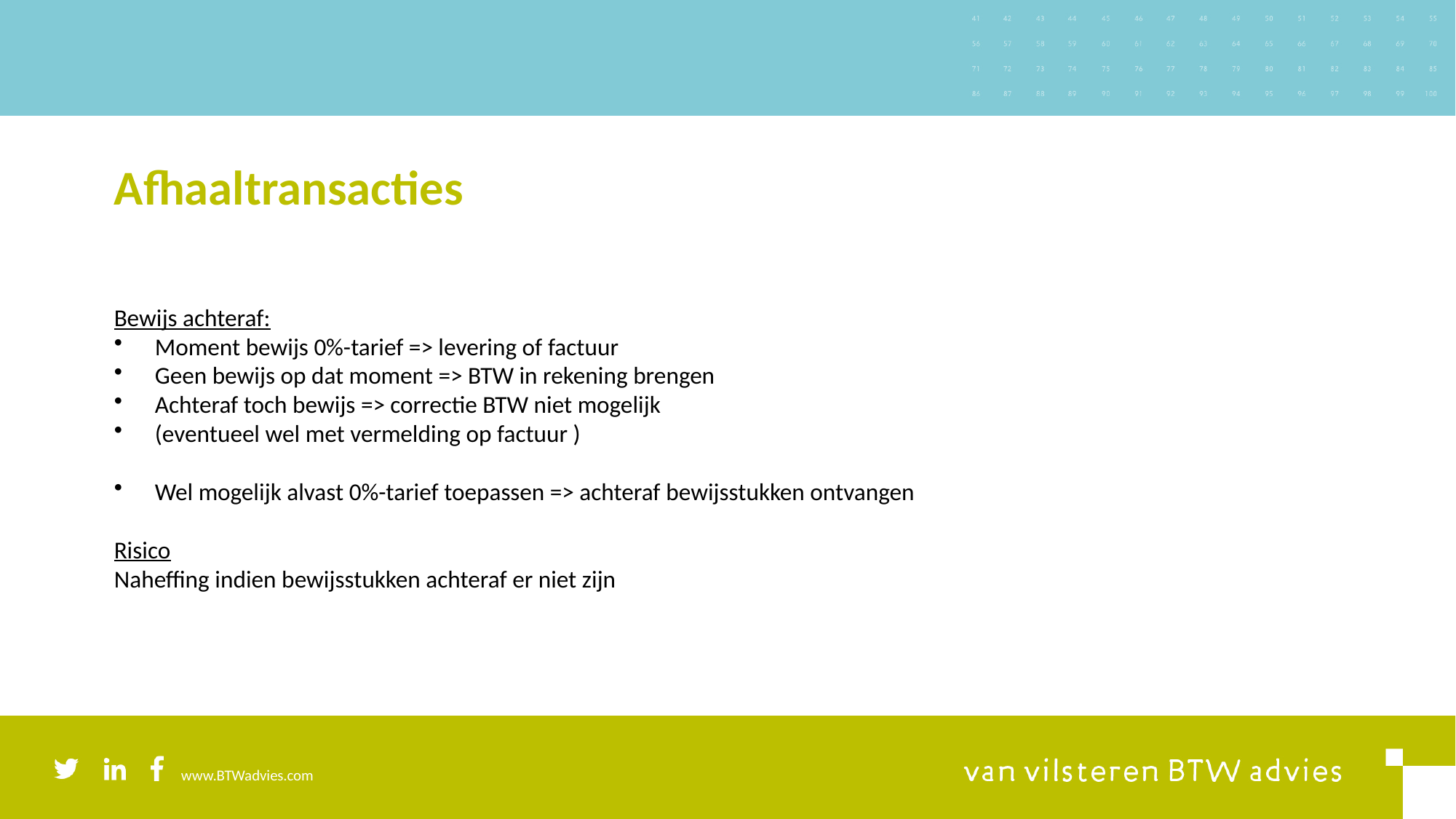

# Afhaaltransacties
Bewijs achteraf:
Moment bewijs 0%-tarief => levering of factuur
Geen bewijs op dat moment => BTW in rekening brengen
Achteraf toch bewijs => correctie BTW niet mogelijk
(eventueel wel met vermelding op factuur )

Wel mogelijk alvast 0%-tarief toepassen => achteraf bewijsstukken ontvangen

Risico
Naheffing indien bewijsstukken achteraf er niet zijn